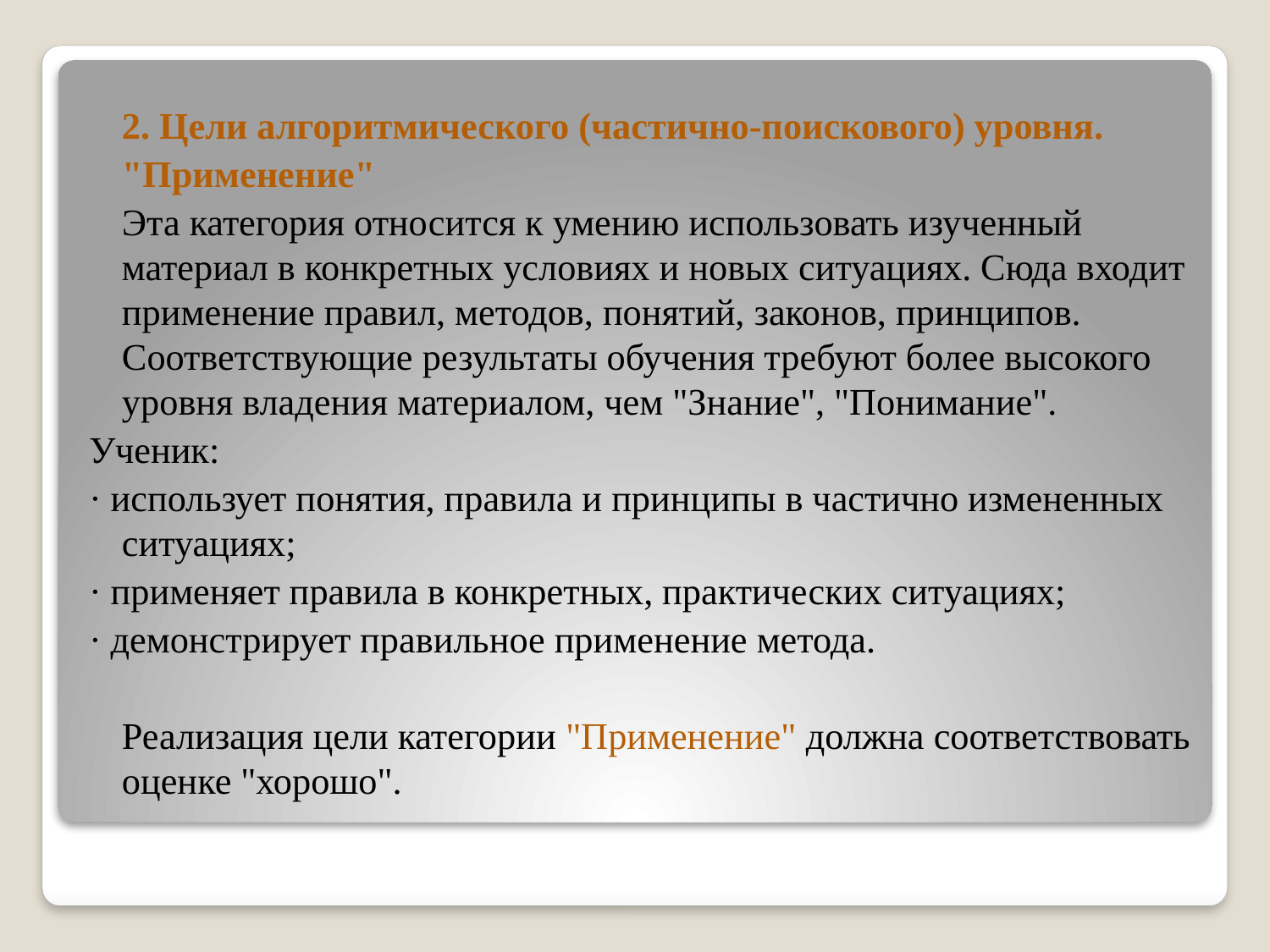

2. Цели алгоритмического (частично-поискового) уровня.
		"Применение"
		Эта категория относится к умению использовать изученный материал в конкретных условиях и новых ситуациях. Сюда входит применение правил, методов, понятий, законов, принципов. Соответствующие результаты обучения требуют более высокого уровня владения материалом, чем "Знание", "Понимание".
Ученик:
· использует понятия, правила и принципы в частично измененных ситуациях;
· применяет правила в конкретных, практических ситуациях;
· демонстрирует правильное применение метода.

		Реализация цели категории "Применение" должна соответствовать оценке "хорошо".